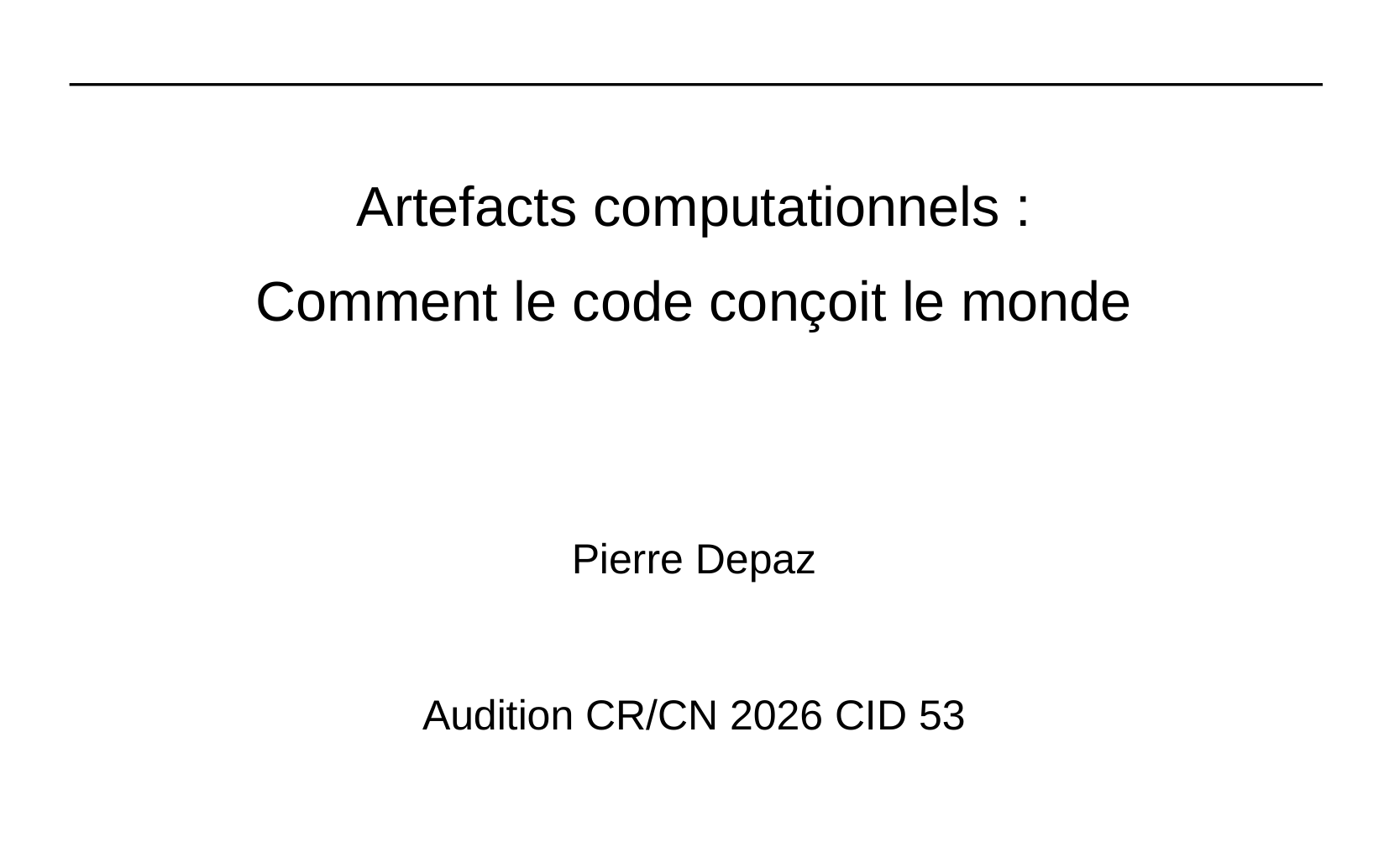

# Artefacts computationnels :
Comment le code conçoit le monde

Pierre Depaz

Audition CR/CN 2026 CID 53